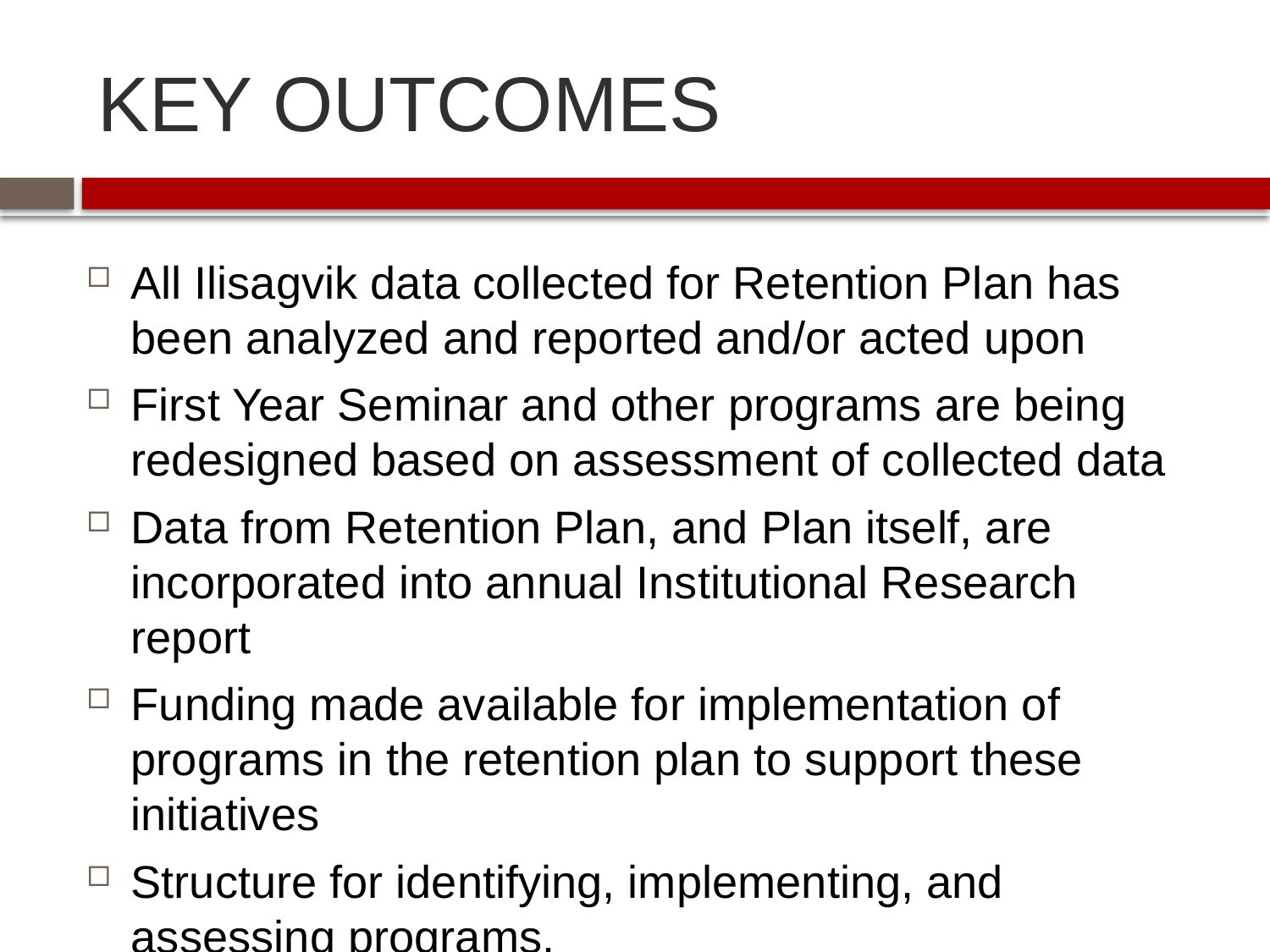

# KEY OUTCOMES
All Ilisagvik data collected for Retention Plan has been analyzed and reported and/or acted upon
First Year Seminar and other programs are being redesigned based on assessment of collected data
Data from Retention Plan, and Plan itself, are incorporated into annual Institutional Research report
Funding made available for implementation of programs in the retention plan to support these initiatives
Structure for identifying, implementing, and assessing programs.